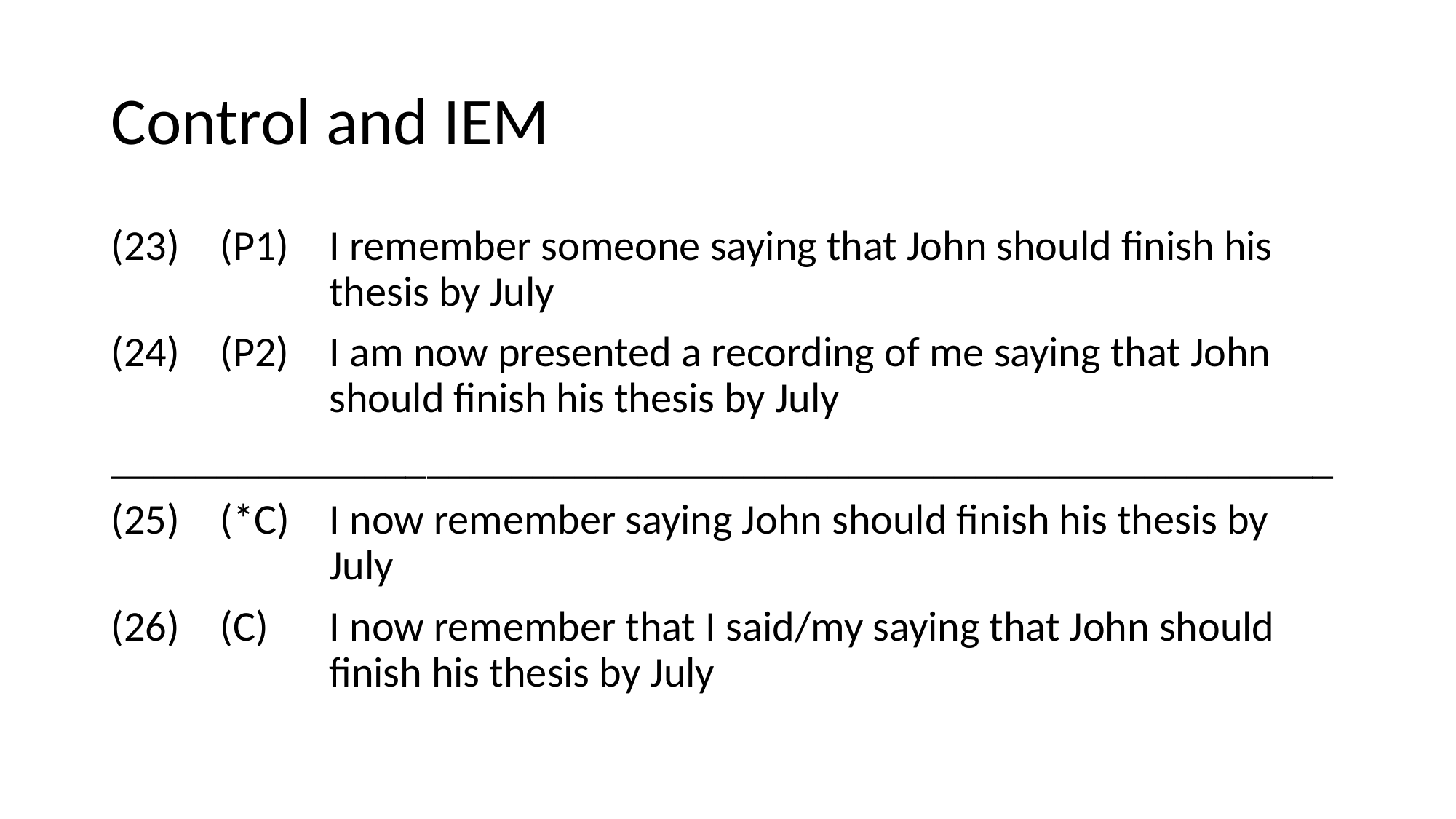

# Control and IEM
(23)	(P1)	I remember someone saying that John should finish his 			thesis by July
(24)	(P2)	I am now presented a recording of me saying that John 			should finish his thesis by July
__________________________________________________________
(25)	(*C)	I now remember saying John should finish his thesis by 			July
(26)	(C)	I now remember that I said/my saying that John should 			finish his thesis by July